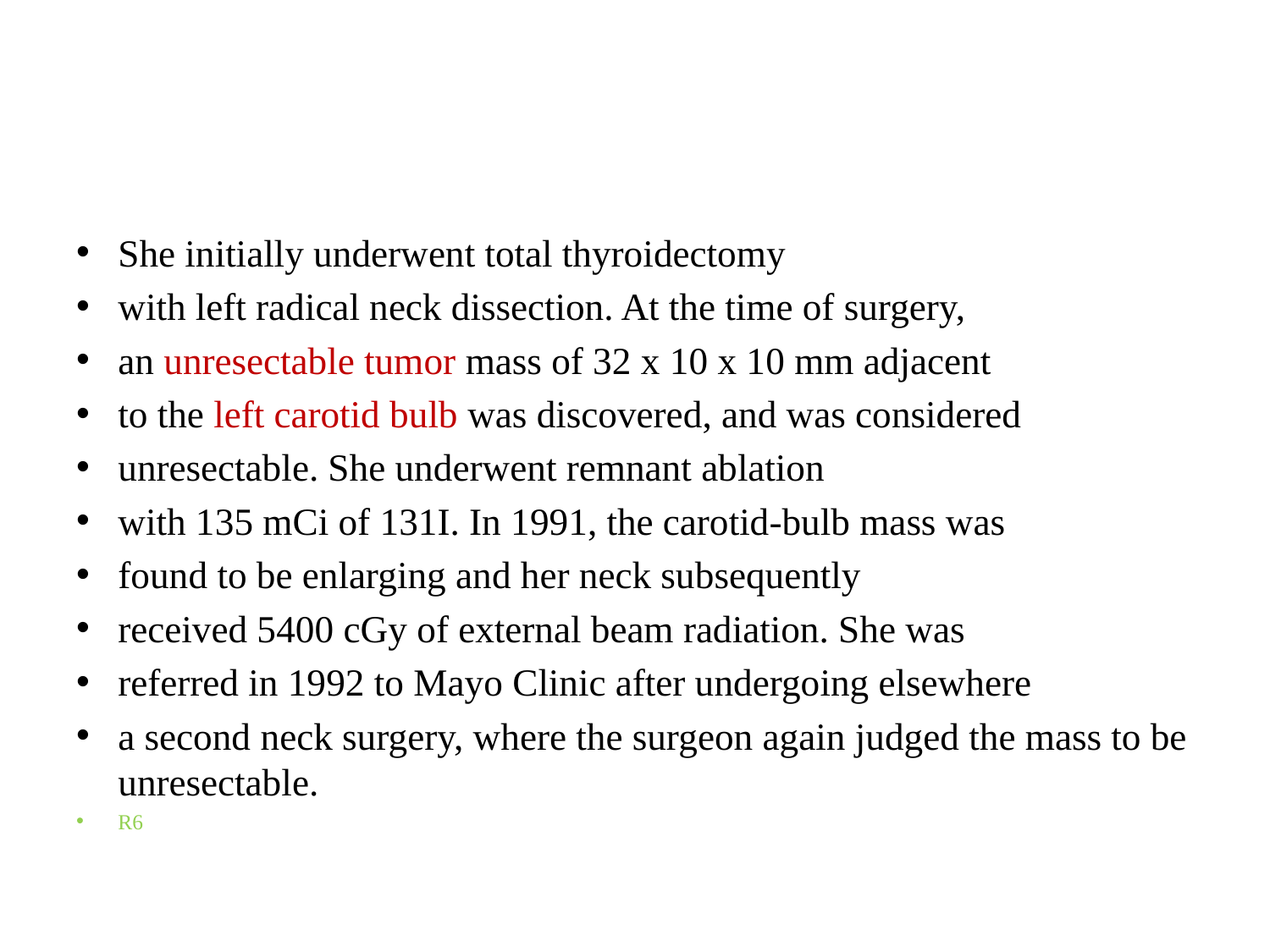

#
She initially underwent total thyroidectomy
with left radical neck dissection. At the time of surgery,
an unresectable tumor mass of 32 x 10 x 10 mm adjacent
to the left carotid bulb was discovered, and was considered
unresectable. She underwent remnant ablation
with 135 mCi of 131I. In 1991, the carotid-bulb mass was
found to be enlarging and her neck subsequently
received 5400 cGy of external beam radiation. She was
referred in 1992 to Mayo Clinic after undergoing elsewhere
a second neck surgery, where the surgeon again judged the mass to be unresectable.
R6